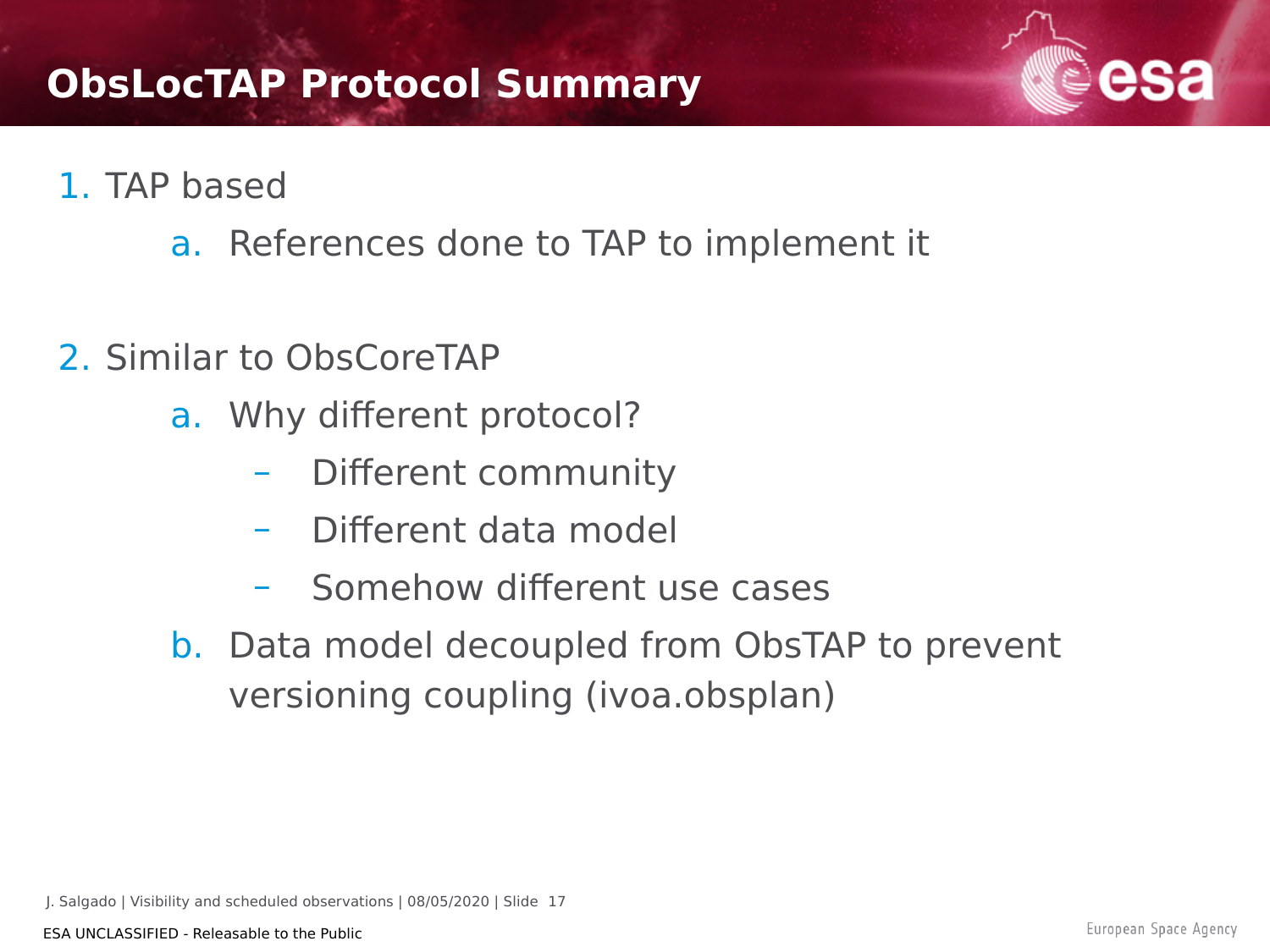

# ObsLocTAP Protocol Summary
TAP based
References done to TAP to implement it

Similar to ObsCoreTAP
Why different protocol?
Different community
Different data model
Somehow different use cases
Data model decoupled from ObsTAP to prevent versioning coupling (ivoa.obsplan)